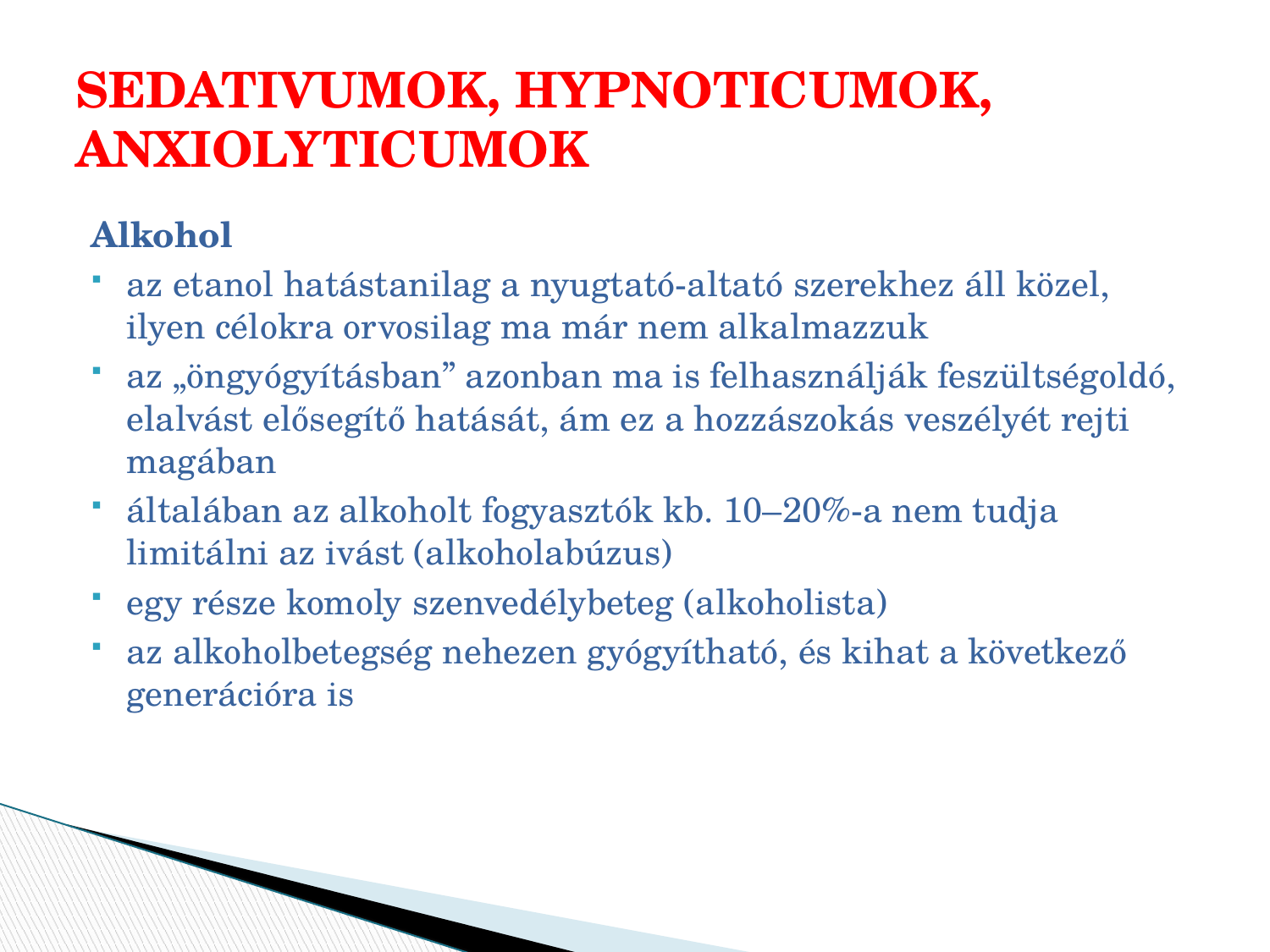

# SEDATIVUMOK, HYPNOTICUMOK, ANXIOLYTICUMOK
Alkohol
az etanol hatástanilag a nyugtató-altató szerekhez áll közel, ilyen célokra orvosilag ma már nem alkalmazzuk
az „öngyógyításban” azonban ma is felhasználják feszültségoldó, elalvást elősegítő hatását, ám ez a hozzászokás veszélyét rejti magában
általában az alkoholt fogyasztók kb. 10–20%-a nem tudja limitálni az ivást (alkoholabúzus)
egy része komoly szenvedélybeteg (alkoholista)
az alkoholbetegség nehezen gyógyítható, és kihat a következő generációra is